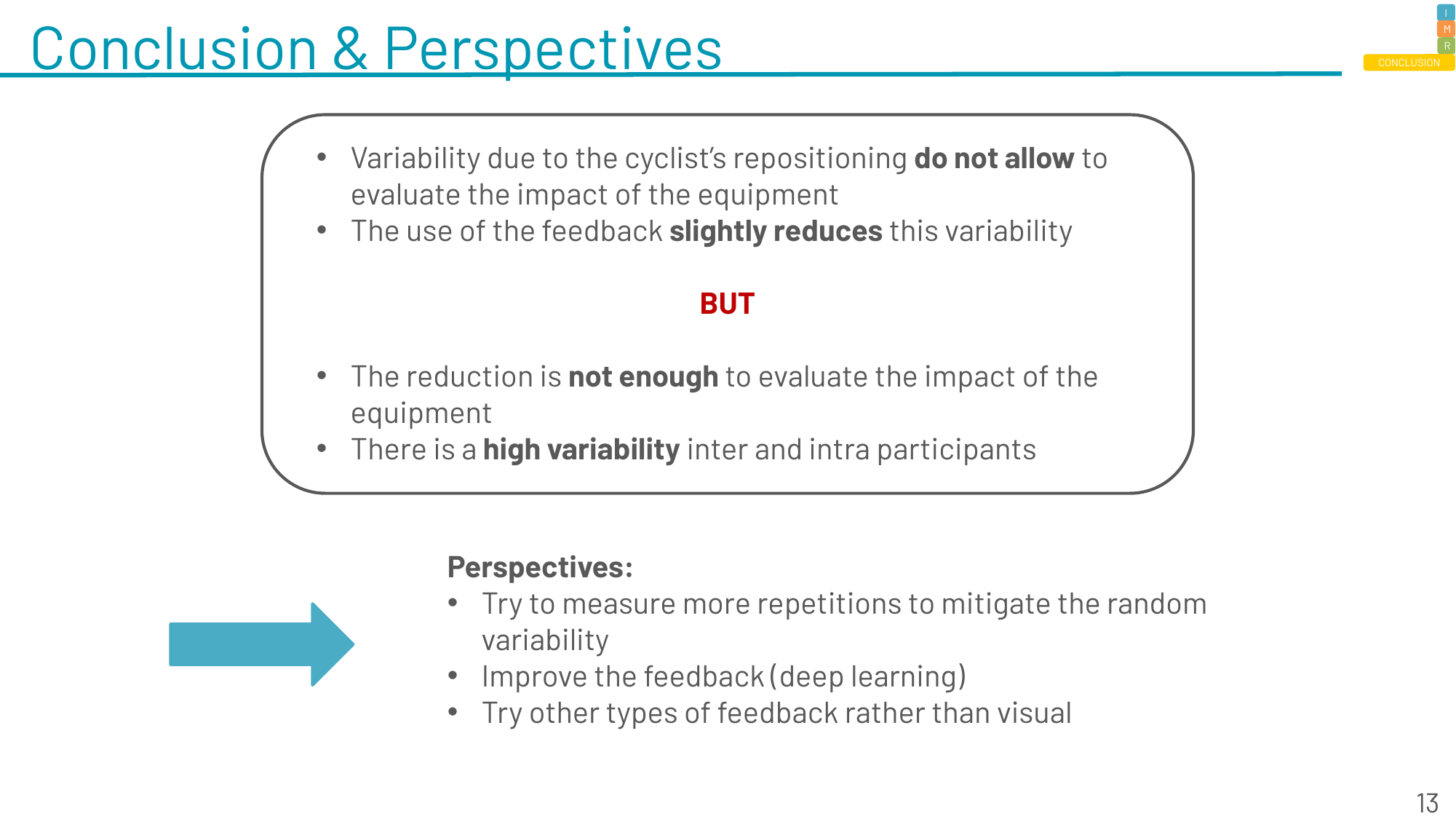

Conclusion & Perspectives
I
CONCLUSION
M
R

Variability due to the cyclist’s repositioning do not allow to evaluate the impact of the equipment
The use of the feedback slightly reduces this variability

BUT

The reduction is not enough to evaluate the impact of the equipment
There is a high variability inter and intra participants
Perspectives:
Try to measure more repetitions to mitigate the random variability
Improve the feedback (deep learning)
Try other types of feedback rather than visual

13